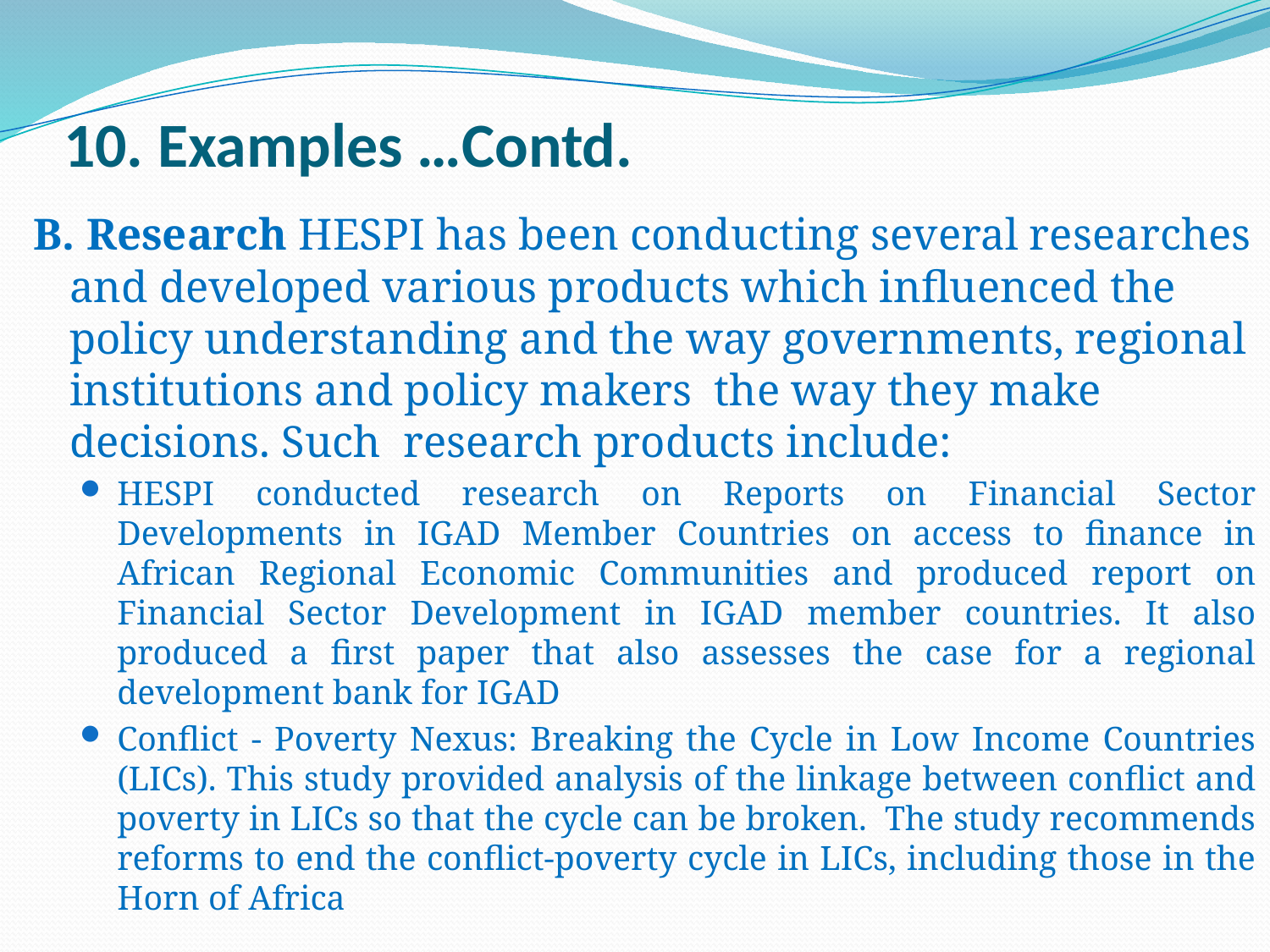

# 10. Examples …Contd.
B. Research HESPI has been conducting several researches and developed various products which influenced the policy understanding and the way governments, regional institutions and policy makers  the way they make decisions. Such  research products include:
HESPI conducted research on Reports on Financial Sector Developments in IGAD Member Countries on access to finance in African Regional Economic Communities and produced report on Financial Sector Development in IGAD member countries. It also produced a first paper that also assesses the case for a regional development bank for IGAD
Conflict - Poverty Nexus: Breaking the Cycle in Low Income Countries (LICs). This study provided analysis of the linkage between conflict and poverty in LICs so that the cycle can be broken.  The study recommends reforms to end the conflict-poverty cycle in LICs, including those in the Horn of Africa